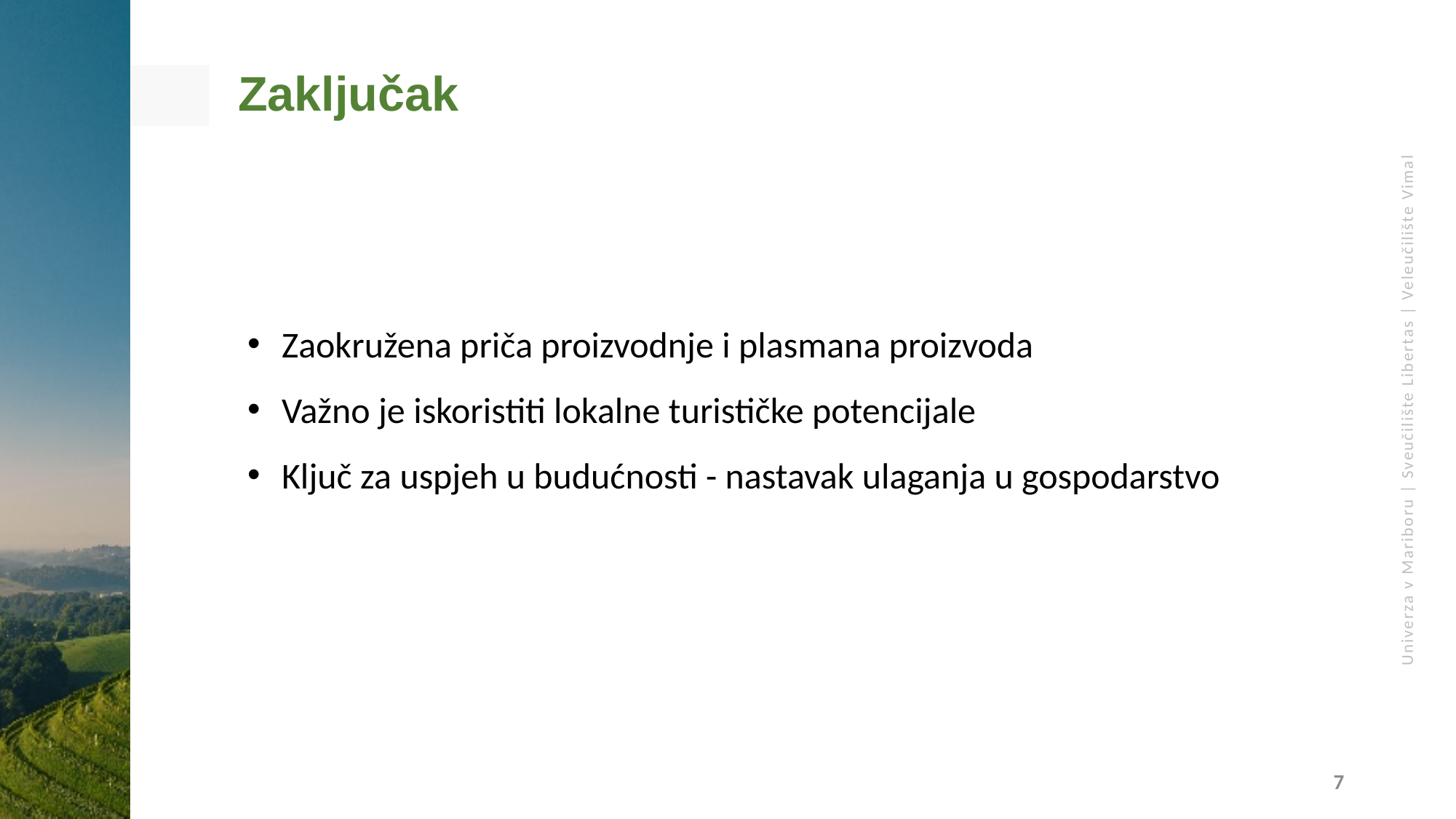

Zaključak
Zaokružena priča proizvodnje i plasmana proizvoda
Važno je iskoristiti lokalne turističke potencijale
Ključ za uspjeh u budućnosti - nastavak ulaganja u gospodarstvo

7